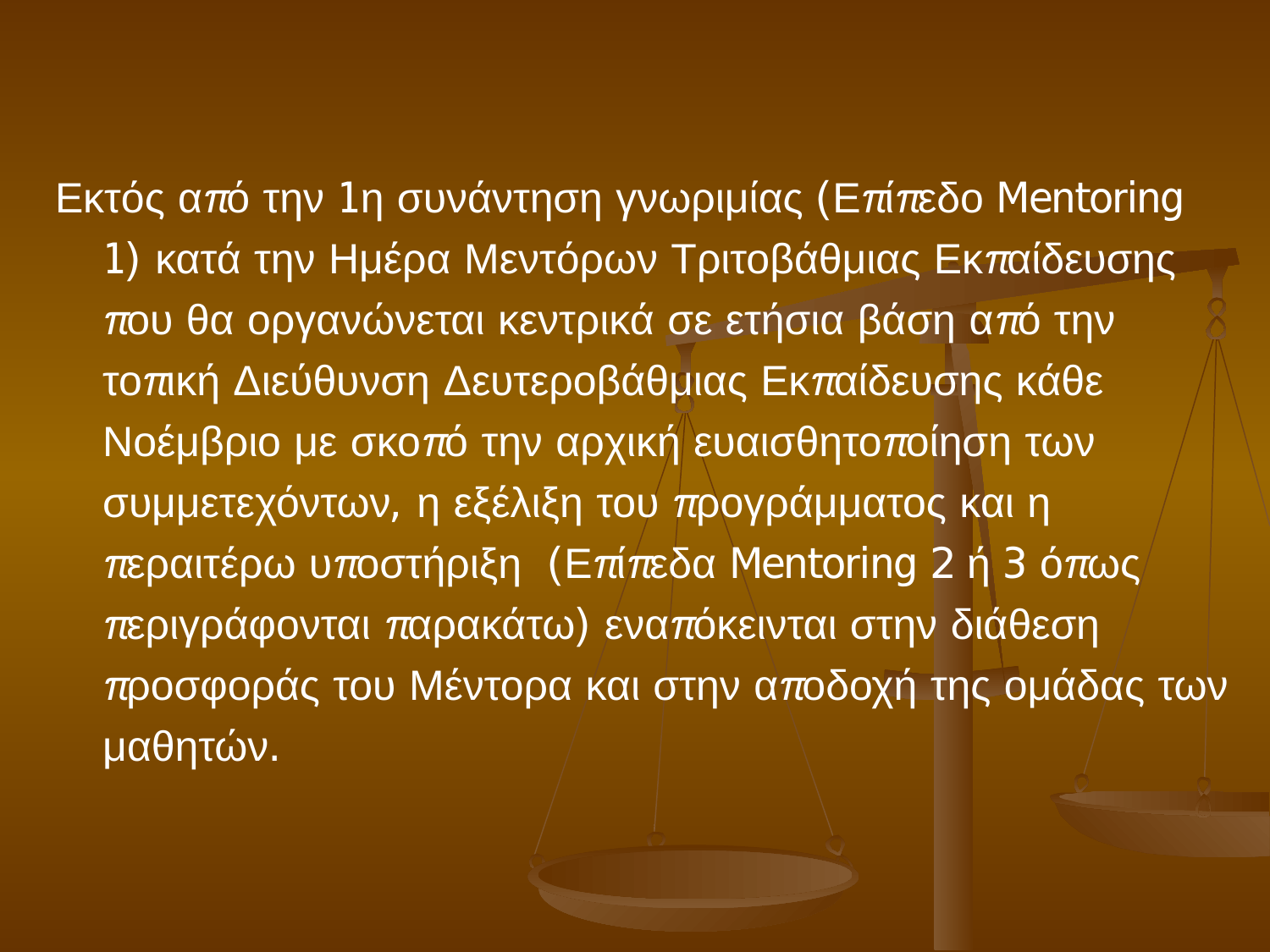

Εκτός από την 1η συνάντηση γνωριμίας (Επίπεδο Mentoring 1) κατά την Ημέρα Μεντόρων Τριτοβάθμιας Εκπαίδευσης που θα οργανώνεται κεντρικά σε ετήσια βάση από την τοπική Διεύθυνση Δευτεροβάθμιας Εκπαίδευσης κάθε Νοέμβριο με σκοπό την αρχική ευαισθητοποίηση των συμμετεχόντων, η εξέλιξη του προγράμματος και η περαιτέρω υποστήριξη  (Επίπεδα Mentoring 2 ή 3 όπως περιγράφονται παρακάτω) εναπόκεινται στην διάθεση προσφοράς του Μέντορα και στην αποδοχή της ομάδας των μαθητών.